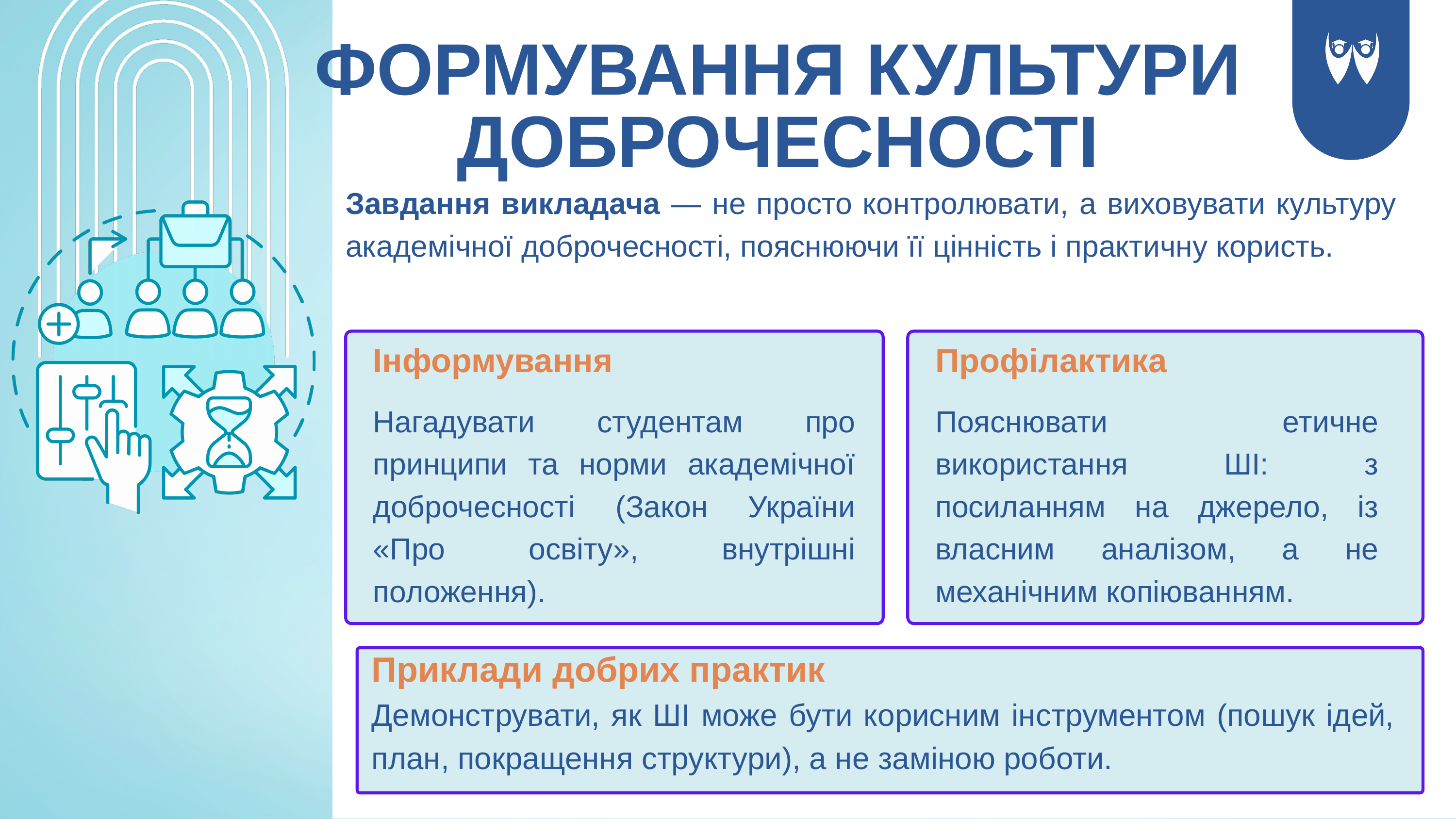

ФОРМУВАННЯ КУЛЬТУРИ ДОБРОЧЕСНОСТІ
Завдання викладача — не просто контролювати, а виховувати культуру академічної доброчесності, пояснюючи її цінність і практичну користь.

Інформування

Нагадувати студентам про принципи та норми академічної доброчесності (Закон України «Про освіту», внутрішні положення).
Профілактика

Пояснювати етичне використання ШІ: з посиланням на джерело, із власним аналізом, а не механічним копіюванням.
Приклади добрих практик
Демонструвати, як ШІ може бути корисним інструментом (пошук ідей, план, покращення структури), а не заміною роботи.